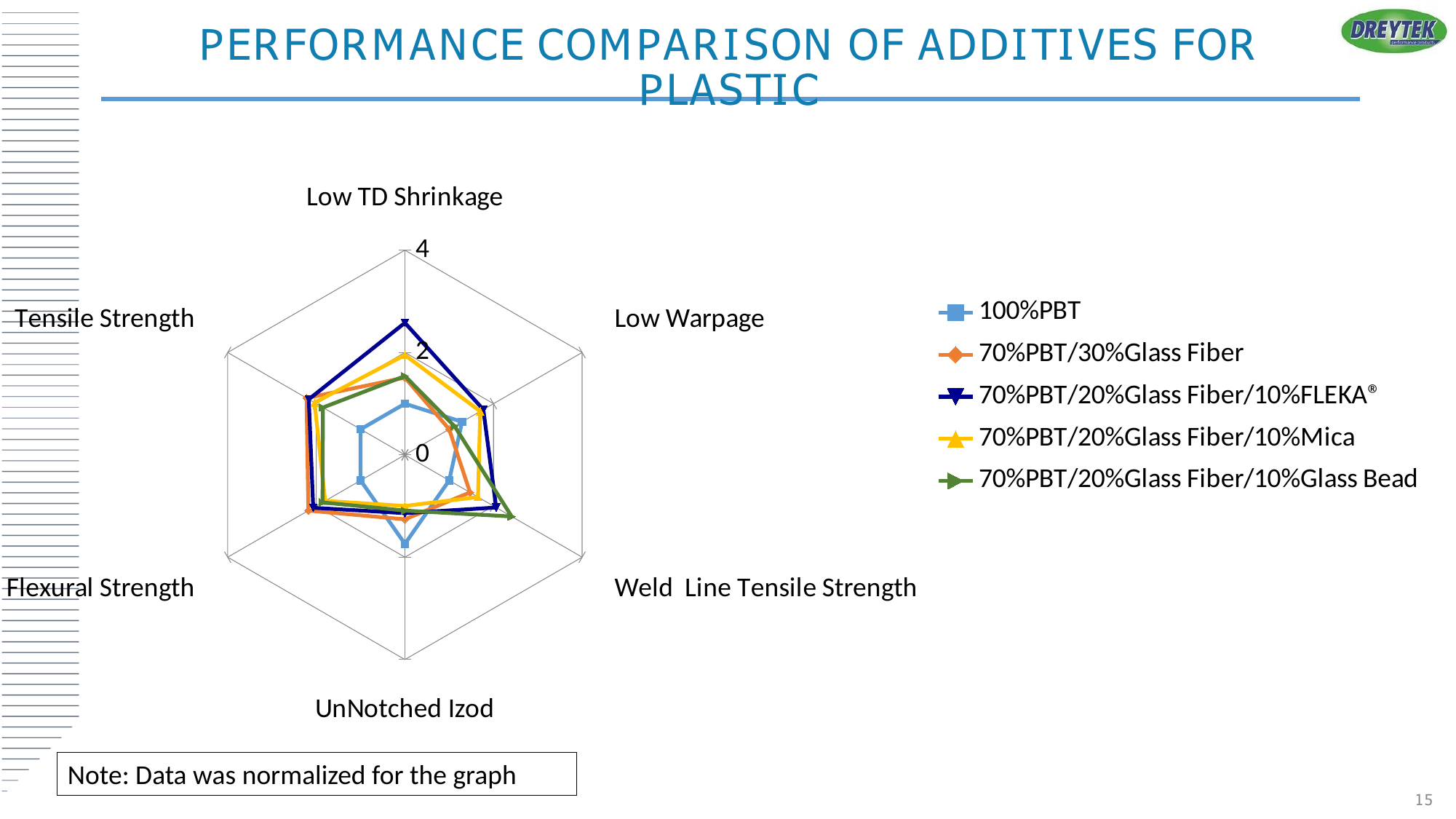

# Performance Comparison Of Additives for plastic

### Chart

| Category | 100%PBT | 70%PBT/30%Glass Fiber | 70%PBT/20%Glass Fiber/10%FLEKA® | 70%PBT/20%Glass Fiber/10%Mica | 70%PBT/20%Glass Fiber/10%Glass Bead |
|---|---|---|---|---|---|
| Low TD Shrinkage | 1.0 | 1.51 | 2.58 | 1.95 | 1.54 |
| Low Warpage | 1.29 | 1.0 | 1.77 | 1.7 | 1.12 |
| Weld  Line Tensile Strength | 1.0 | 1.47 | 2.06 | 1.65 | 2.41 |
| UnNotched Izod | 1.74 | 1.26 | 1.14 | 1.0 | 1.09 |
| Flexural Strength | 1.0 | 2.18 | 2.07 | 1.8 | 1.86 |
| Tensile Strength | 1.0 | 2.22 | 2.17 | 2.04 | 1.85 |
Note: Data was normalized for the graph
15